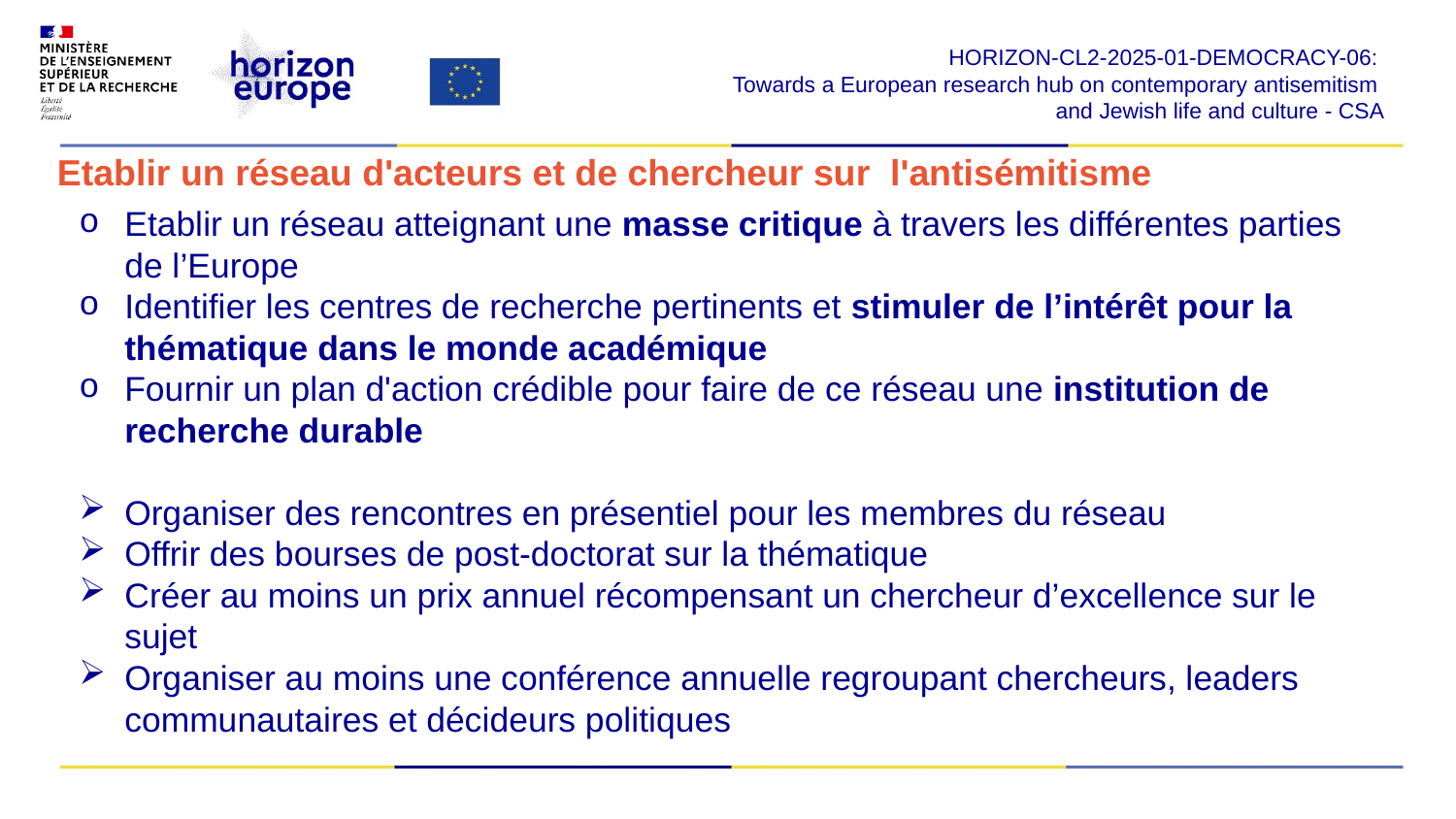

HORIZON-CL2-2025-01-DEMOCRACY-06:
Towards a European research hub on contemporary antisemitism
and Jewish life and culture - CSA
​
# Etablir un réseau d'acteurs et de chercheur sur  l'antisémitisme
Etablir un réseau atteignant une masse critique à travers les différentes parties de l’Europe
Identifier les centres de recherche pertinents et stimuler de l’intérêt pour la thématique dans le monde académique
Fournir un plan d'action crédible pour faire de ce réseau une institution de recherche durable

Organiser des rencontres en présentiel pour les membres du réseau
Offrir des bourses de post-doctorat sur la thématique
Créer au moins un prix annuel récompensant un chercheur d’excellence sur le sujet
Organiser au moins une conférence annuelle regroupant chercheurs, leaders communautaires et décideurs politiques